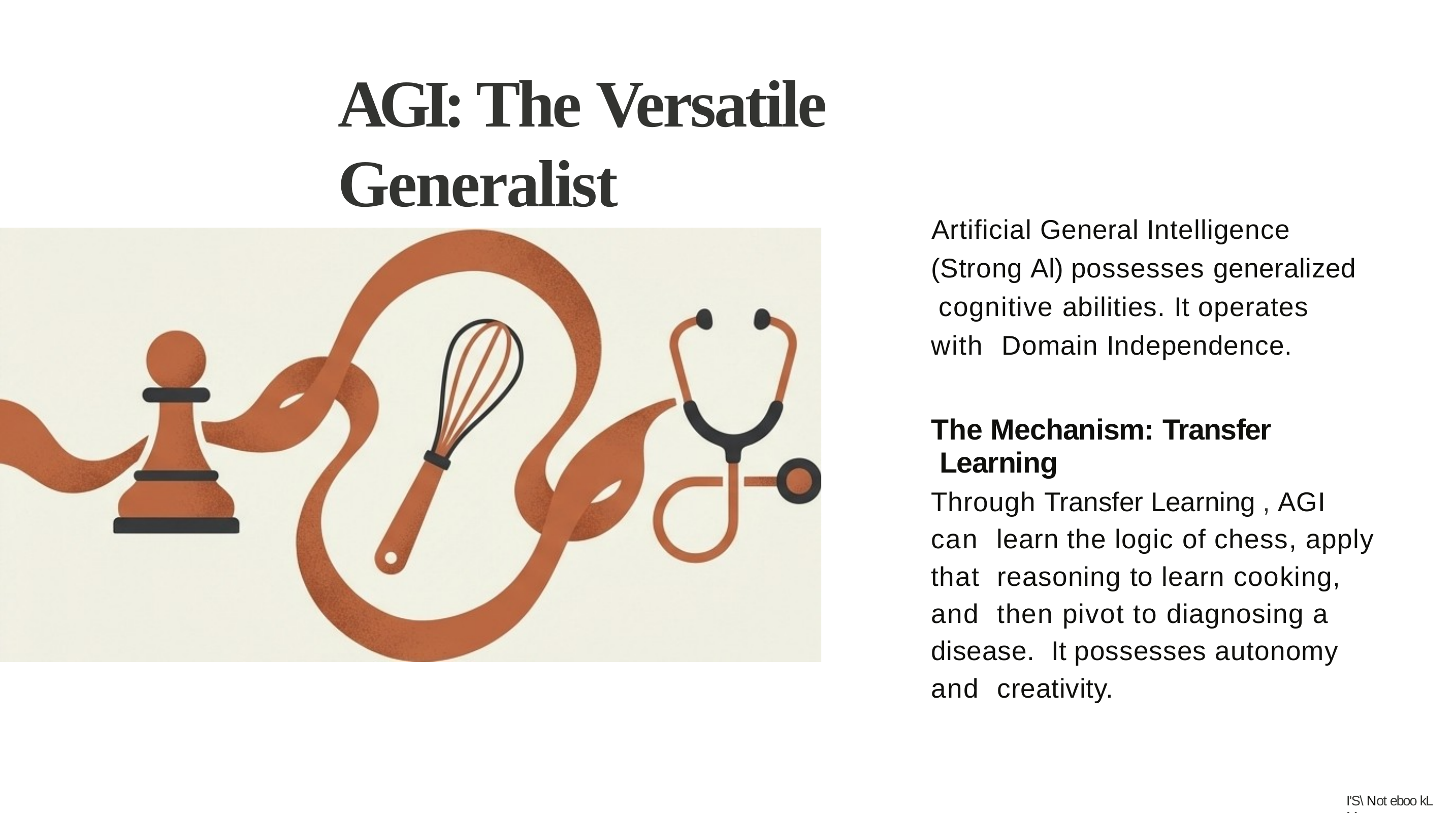

# AGI: The Versatile Generalist
Artificial General Intelligence  (Strong Al) possesses generalized  cognitive abilities. It operates with  Domain Independence.

The Mechanism: Transfer  Learning
Through Transfer Learning , AGI can  learn the logic of chess, apply that  reasoning to learn cooking, and  then pivot to diagnosing a disease.  It possesses autonomy and  creativity.

I'S\ Not eboo kL M